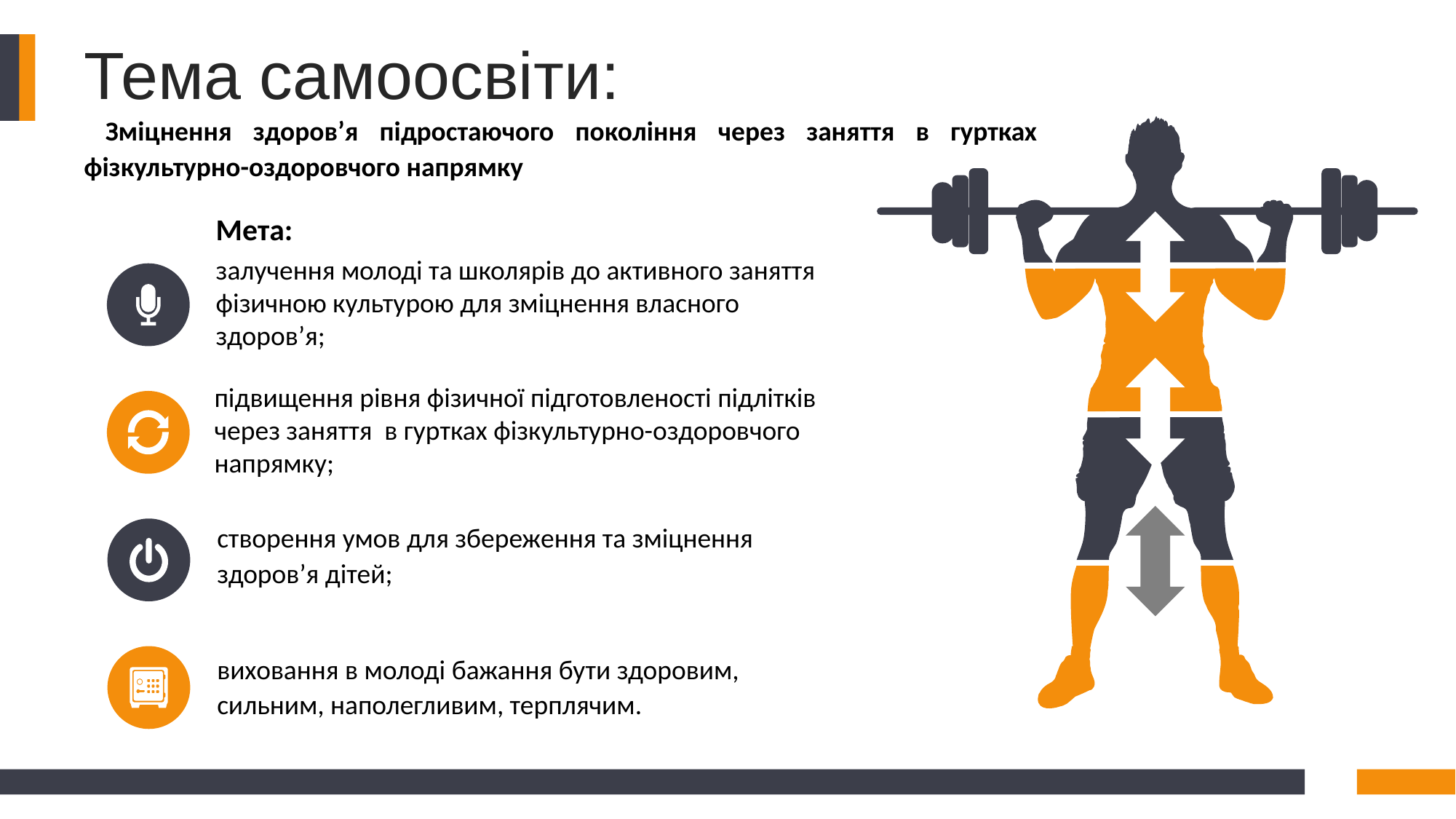

Тема самоосвіти:
 Зміцнення здоров’я підростаючого покоління через заняття в гуртках фізкультурно-оздоровчого напрямку

Мета:

залучення молоді та школярів до активного заняття фізичною культурою для зміцнення власного здоров’я;

підвищення рівня фізичної підготовленості підлітків через заняття  в гуртках фізкультурно-оздоровчого напрямку;

створення умов для збереження та зміцнення здоров’я дітей;

виховання в молоді бажання бути здоровим, сильним, наполегливим, терплячим.